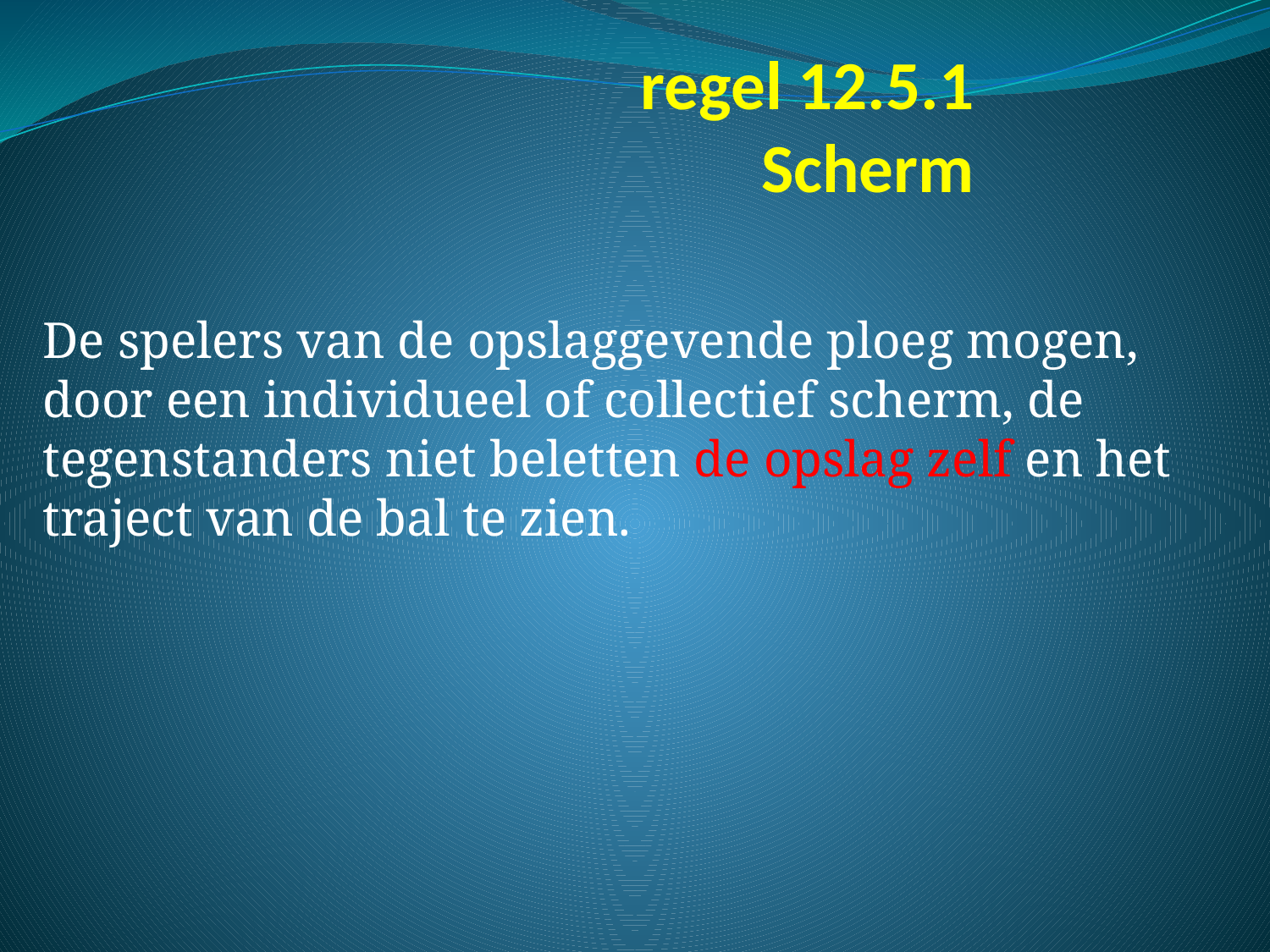

# regel 12.5.1 Scherm
De spelers van de opslaggevende ploeg mogen, door een individueel of collectief scherm, de tegenstanders niet beletten de opslag zelf en het traject van de bal te zien.